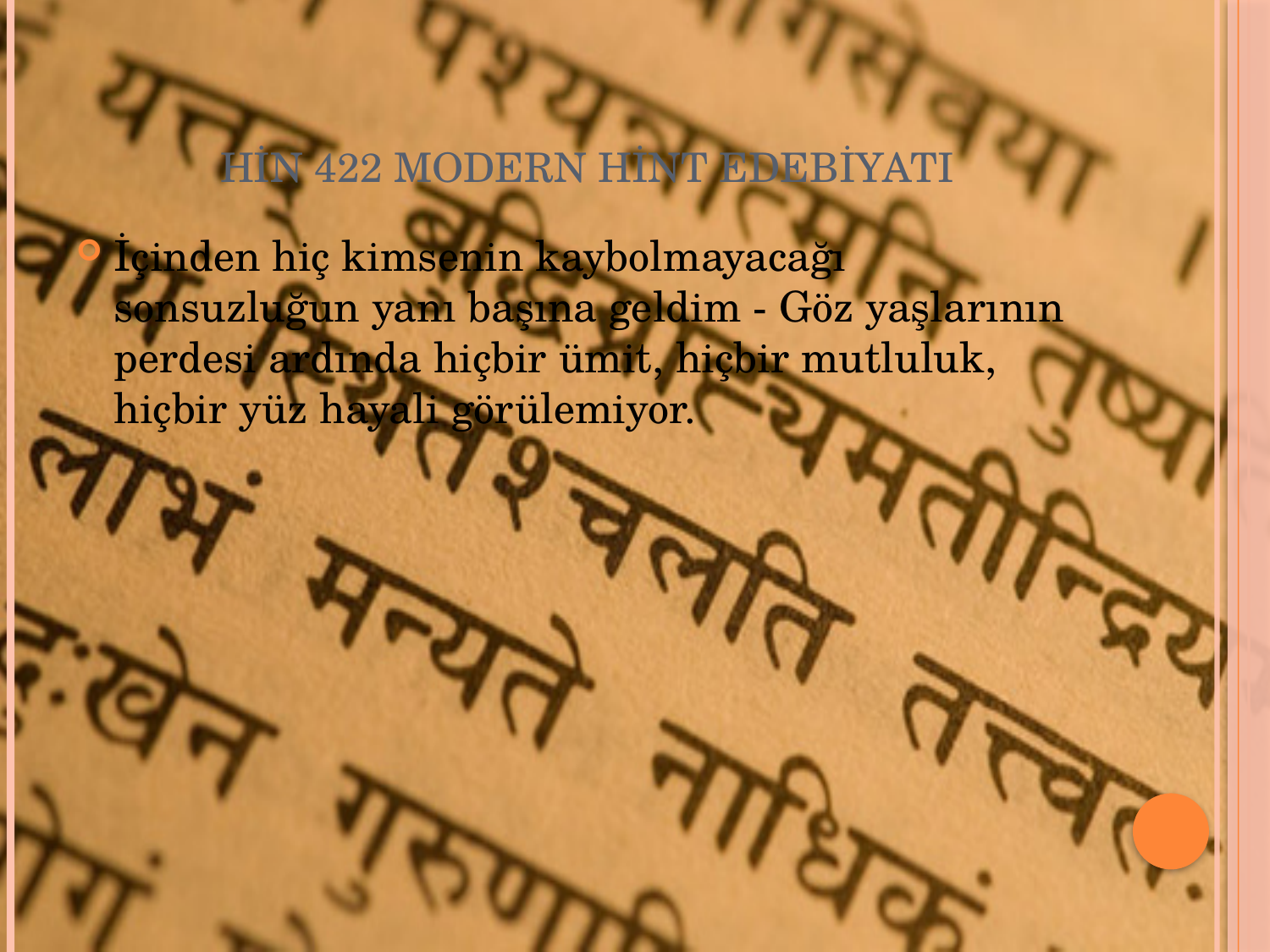

# HİN 422 MODERN HİNT EDEBİYATI
İçinden hiç kimsenin kaybolmayacağı sonsuzluğun yanı başına geldim - Göz yaşlarının perdesi ardında hiçbir ümit, hiçbir mutluluk, hiçbir yüz hayali görülemiyor.